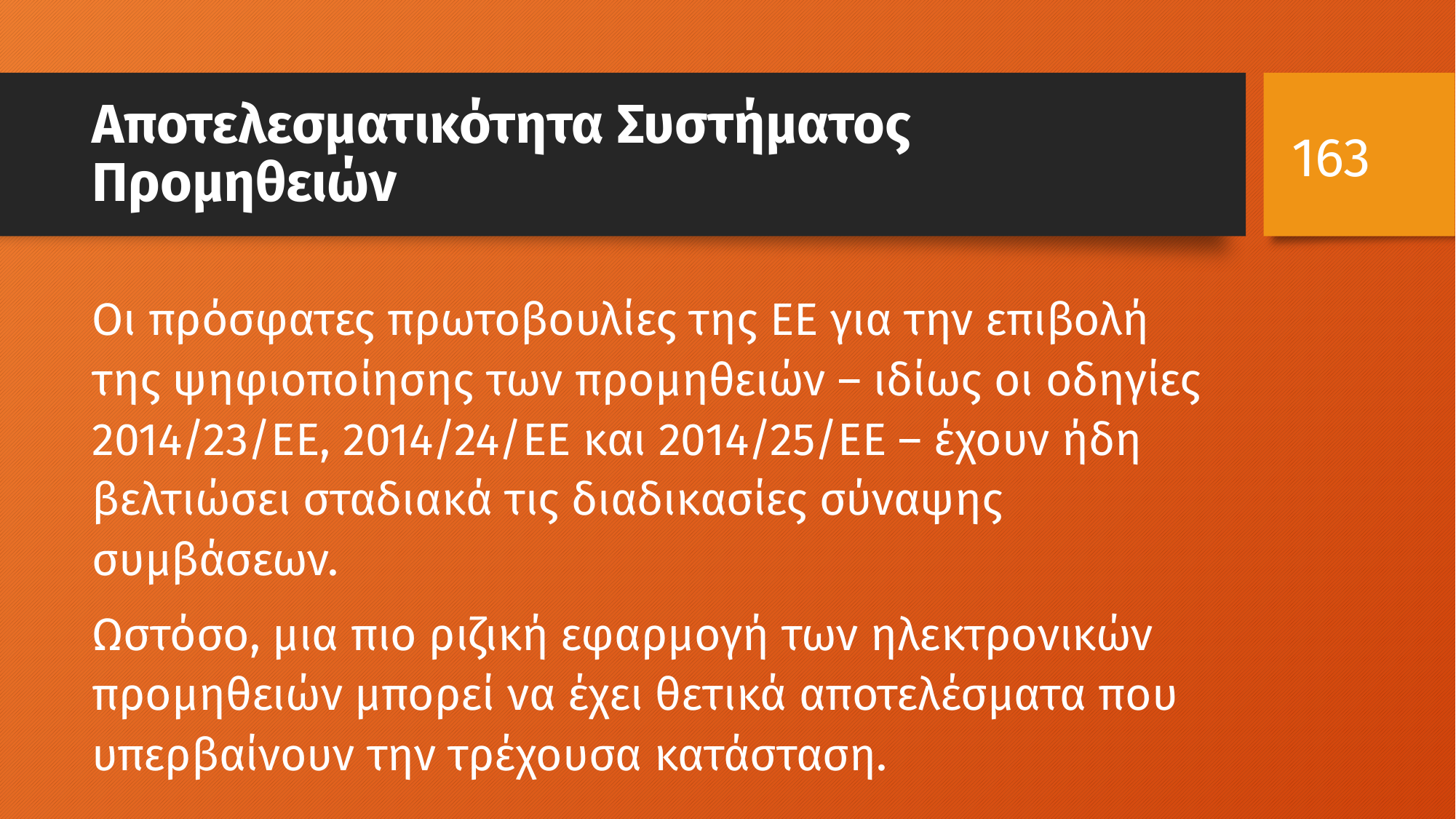

163
# Αποτελεσματικότητα Συστήματος Προμηθειών
Οι πρόσφατες πρωτοβουλίες της ΕΕ για την επιβολή της ψηφιοποίησης των προμηθειών – ιδίως οι οδηγίες 2014/23/ΕΕ, 2014/24/ΕΕ και 2014/25/ΕΕ – έχουν ήδη βελτιώσει σταδιακά τις διαδικασίες σύναψης συμβάσεων.
Ωστόσο, μια πιο ριζική εφαρμογή των ηλεκτρονικών προμηθειών μπορεί να έχει θετικά αποτελέσματα που υπερβαίνουν την τρέχουσα κατάσταση.